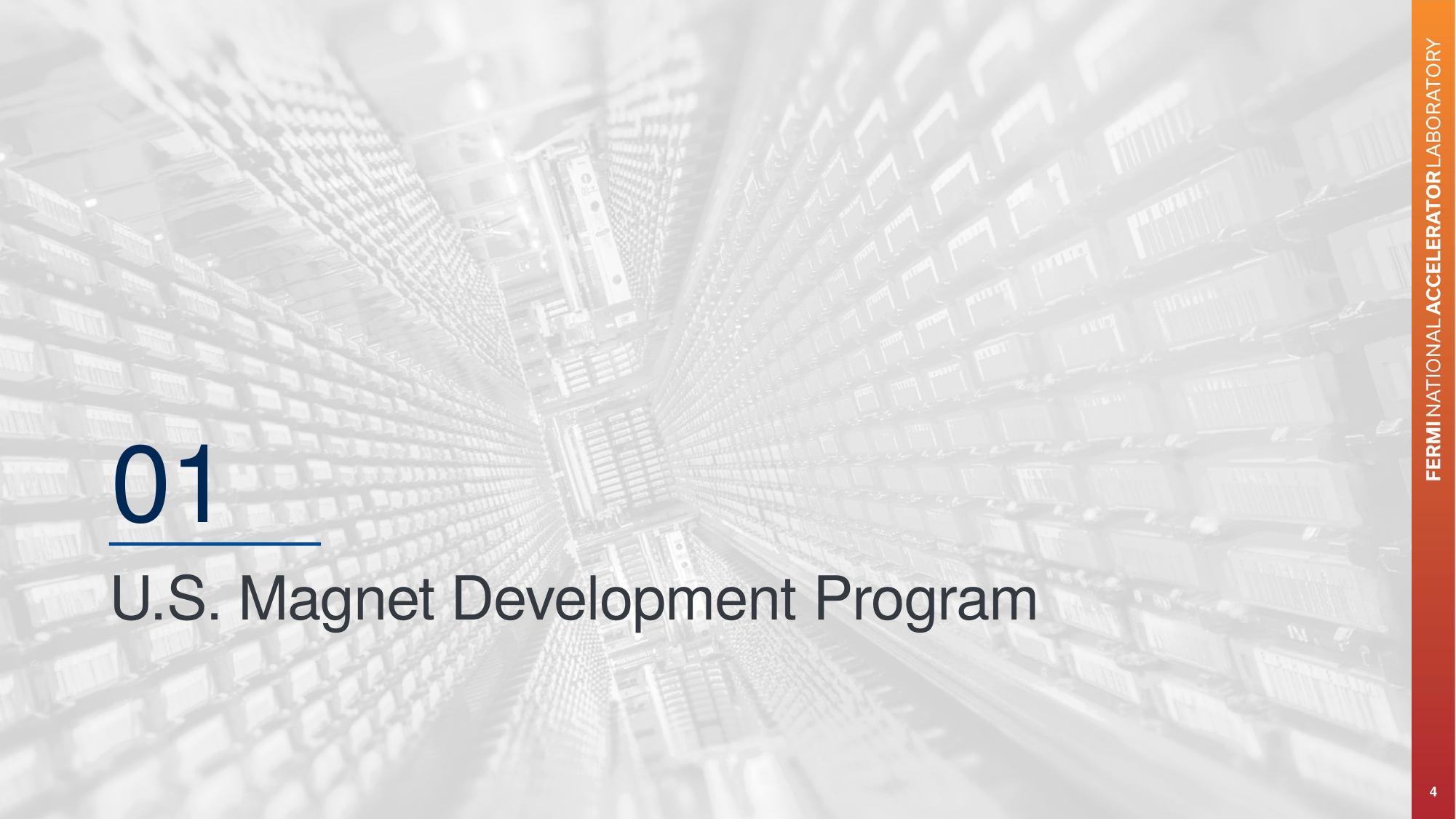

01
# U.S. Magnet Development Program
4